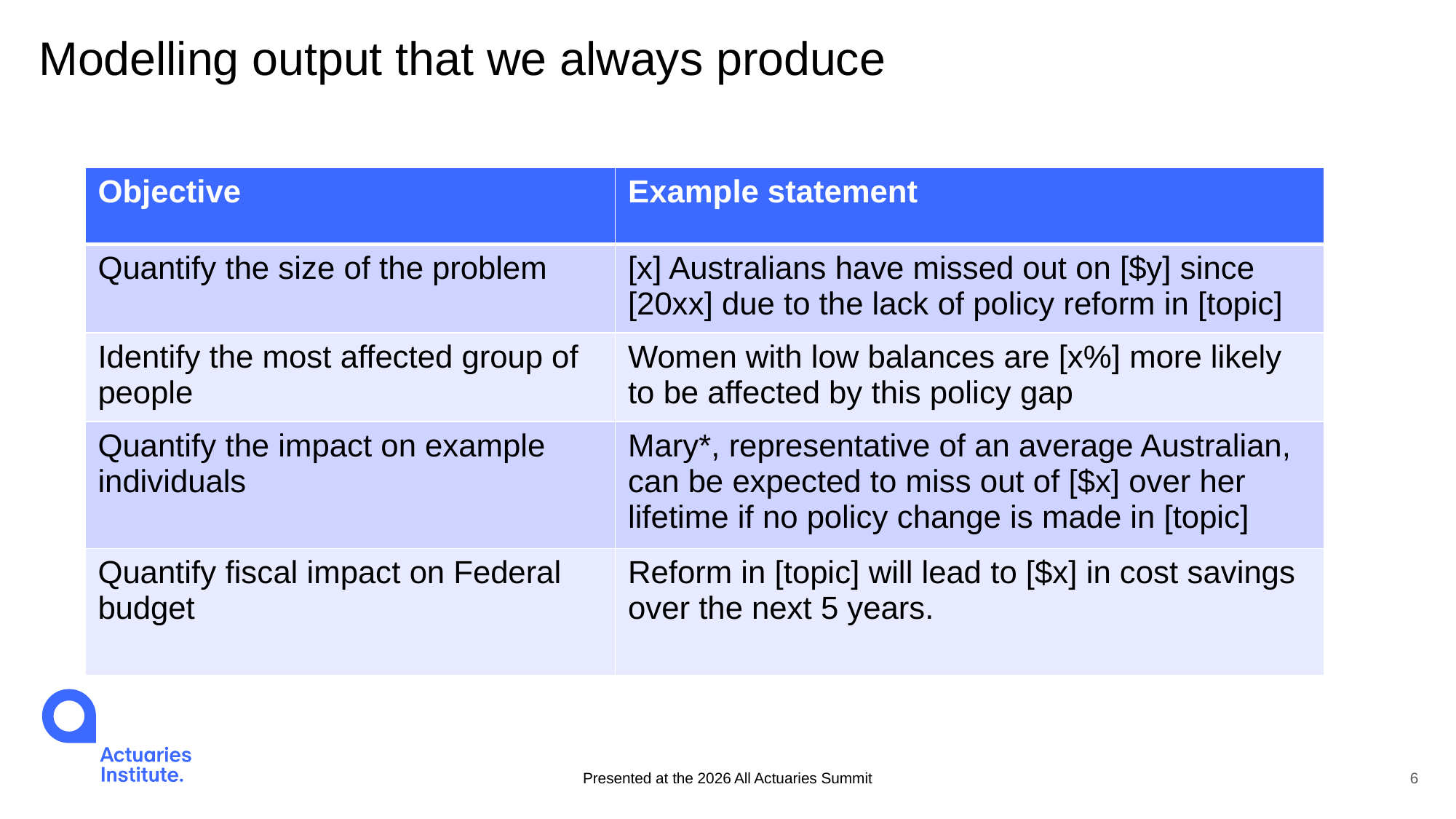

# Modelling output that we always produce
| Objective | Example statement |
| --- | --- |
| Quantify the size of the problem | [x] Australians have missed out on [$y] since [20xx] due to the lack of policy reform in [topic] |
| Identify the most affected group of people | Women with low balances are [x%] more likely to be affected by this policy gap |
| Quantify the impact on example individuals | Mary\*, representative of an average Australian, can be expected to miss out of [$x] over her lifetime if no policy change is made in [topic] |
| Quantify fiscal impact on Federal budget | Reform in [topic] will lead to [$x] in cost savings over the next 5 years. |
Presented at the 2026 All Actuaries Summit
6